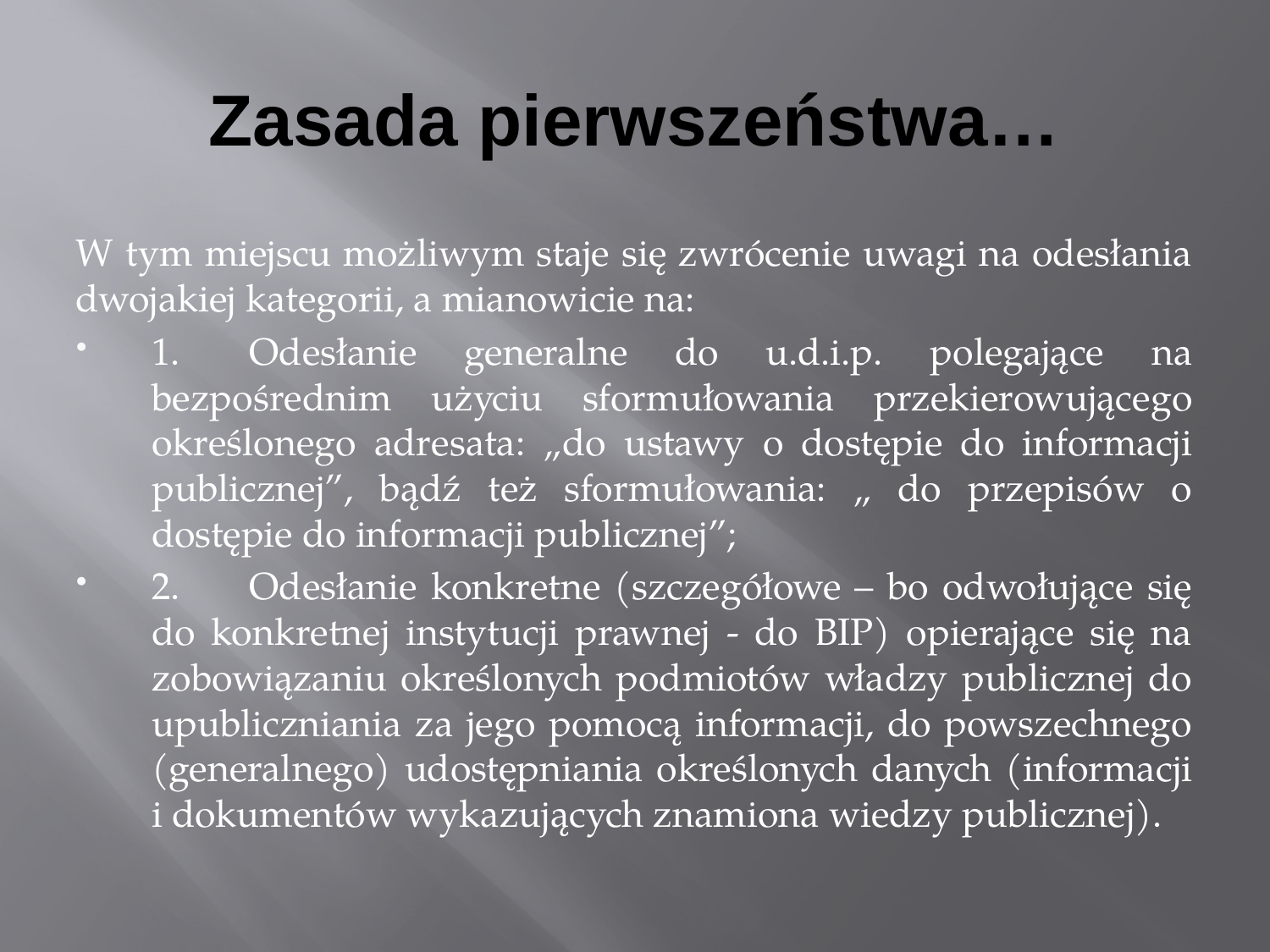

# Zasada pierwszeństwa…
W tym miejscu możliwym staje się zwrócenie uwagi na odesłania dwojakiej kategorii, a mianowicie na:
1.	Odesłanie generalne do u.d.i.p. polegające na bezpośrednim użyciu sformułowania przekierowującego określonego adresata: „do ustawy o dostępie do informacji publicznej”, bądź też sformułowania: „ do przepisów o dostępie do informacji publicznej”;
2.	Odesłanie konkretne (szczegółowe – bo odwołujące się do konkretnej instytucji prawnej - do BIP) opierające się na zobowiązaniu określonych podmiotów władzy publicznej do upubliczniania za jego pomocą informacji, do powszechnego (generalnego) udostępniania określonych danych (informacji i dokumentów wykazujących znamiona wiedzy publicznej).